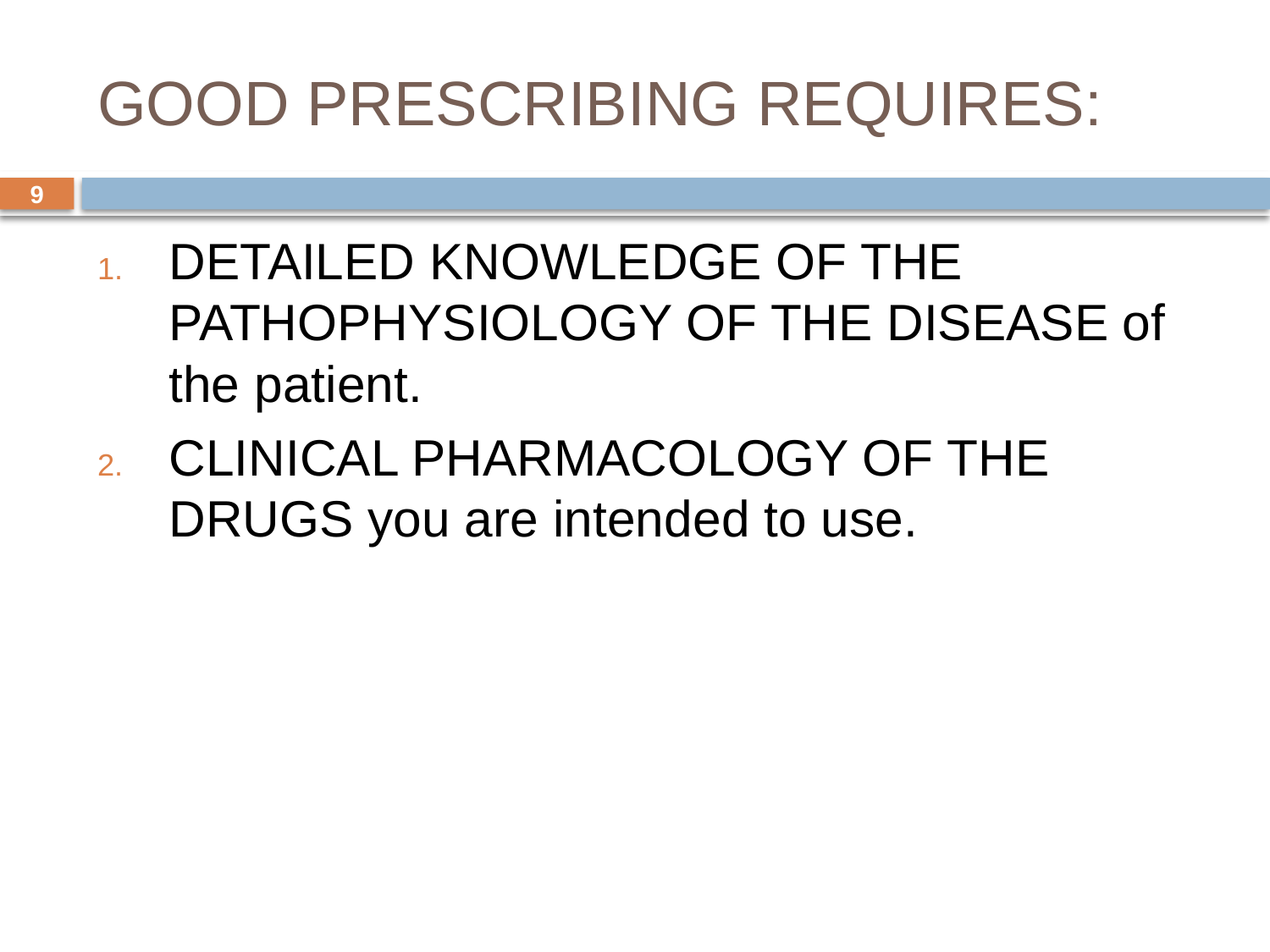

# GOOD PRESCRIBING REQUIRES:
9
DETAILED KNOWLEDGE OF THE PATHOPHYSIOLOGY OF THE DISEASE of the patient.
CLINICAL PHARMACOLOGY OF THE DRUGS you are intended to use.